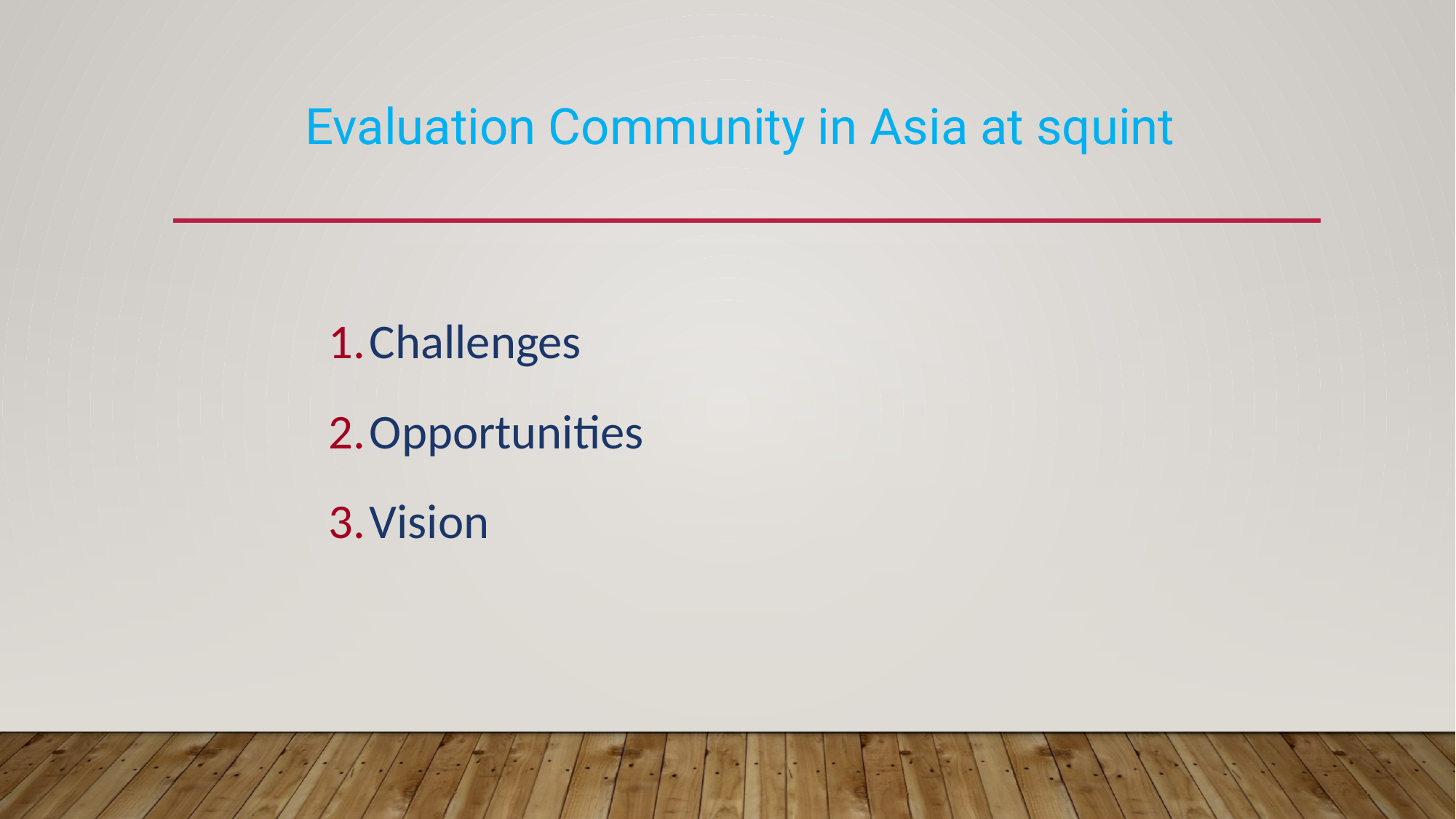

# Evaluation Community in Asia at squint
Challenges
Opportunities
Vision